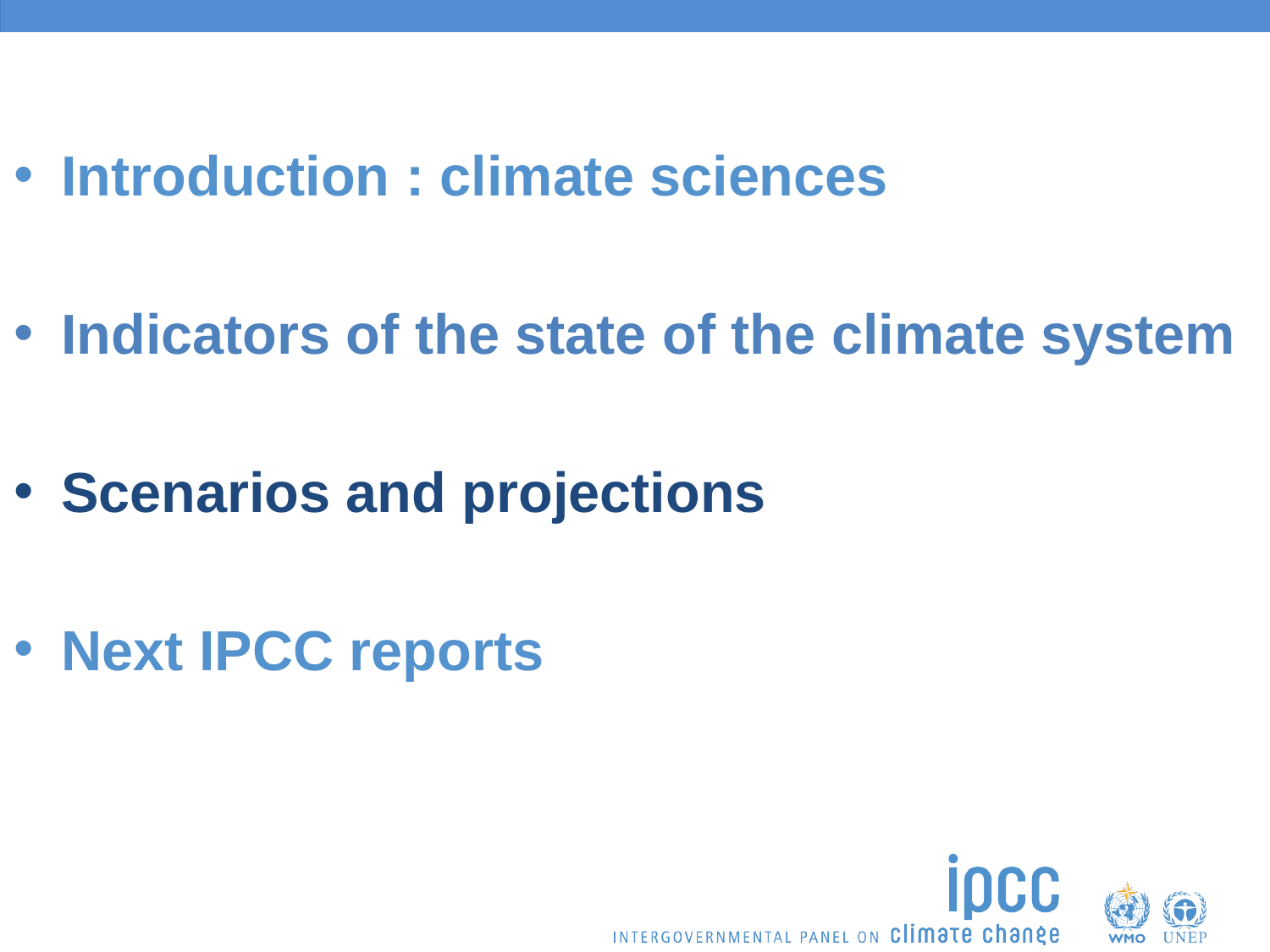

Introduction : climate sciences

Indicators of the state of the climate system

Scenarios and projections

Next IPCC reports